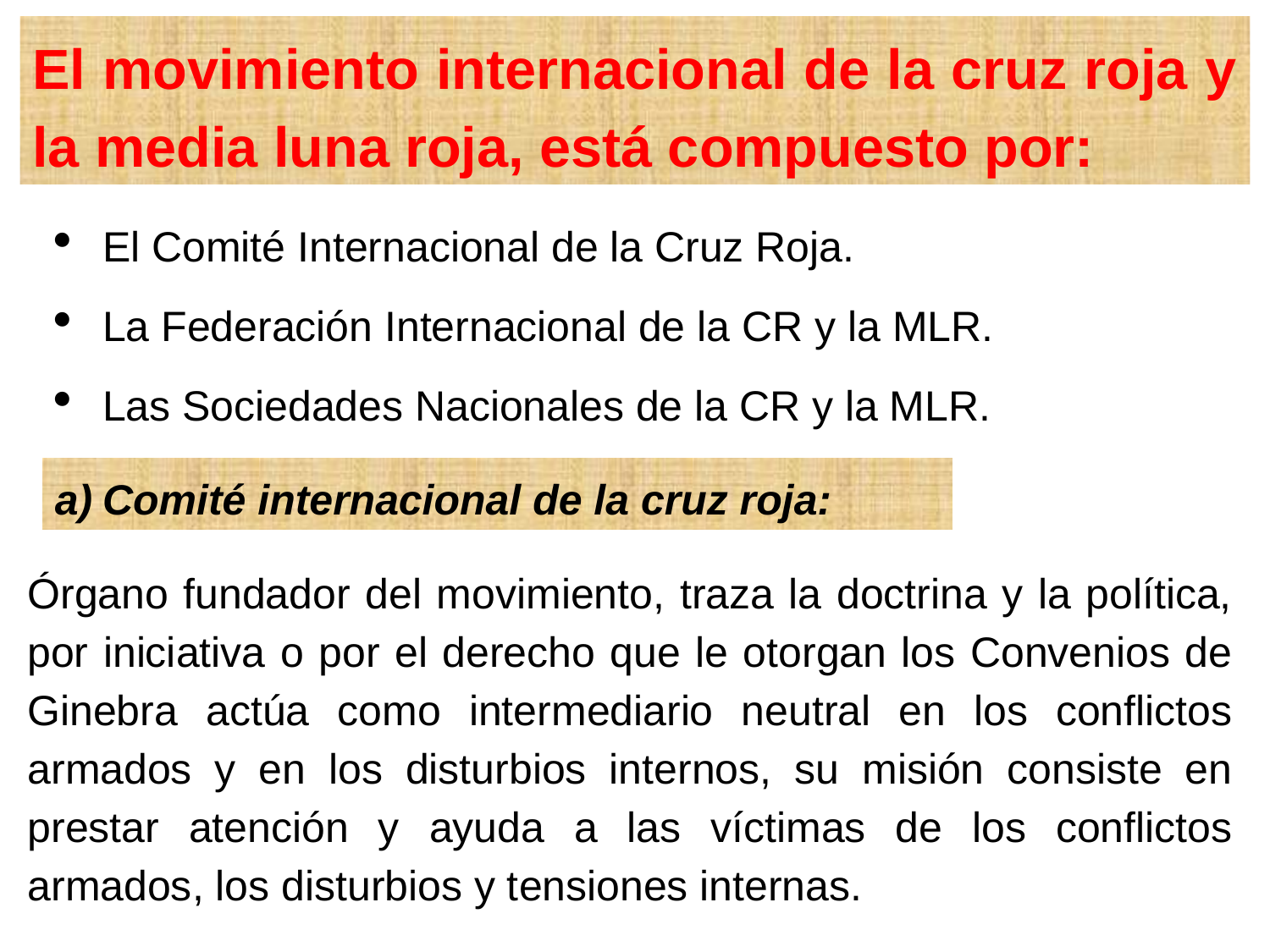

El movimiento internacional de la cruz roja y la media luna roja, está compuesto por:
El Comité Internacional de la Cruz Roja.
La Federación Internacional de la CR y la MLR.
Las Sociedades Nacionales de la CR y la MLR.
Comité internacional de la cruz roja:
Órgano fundador del movimiento, traza la doctrina y la política, por iniciativa o por el derecho que le otorgan los Convenios de Ginebra actúa como intermediario neutral en los conflictos armados y en los disturbios internos, su misión consiste en prestar atención y ayuda a las víctimas de los conflictos armados, los disturbios y tensiones internas.